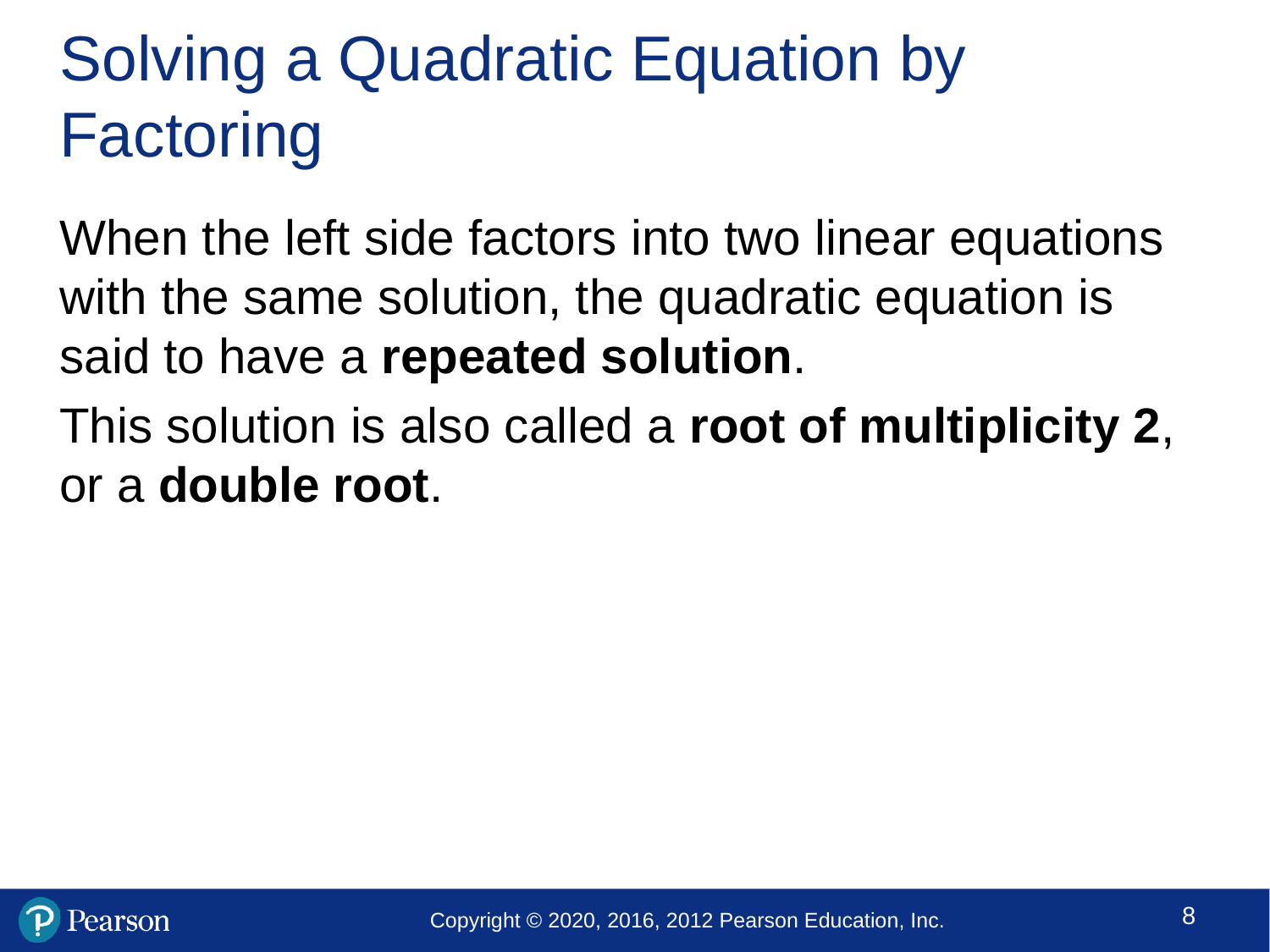

# Solving a Quadratic Equation by Factoring
When the left side factors into two linear equations with the same solution, the quadratic equation is said to have a repeated solution.
This solution is also called a root of multiplicity 2, or a double root.